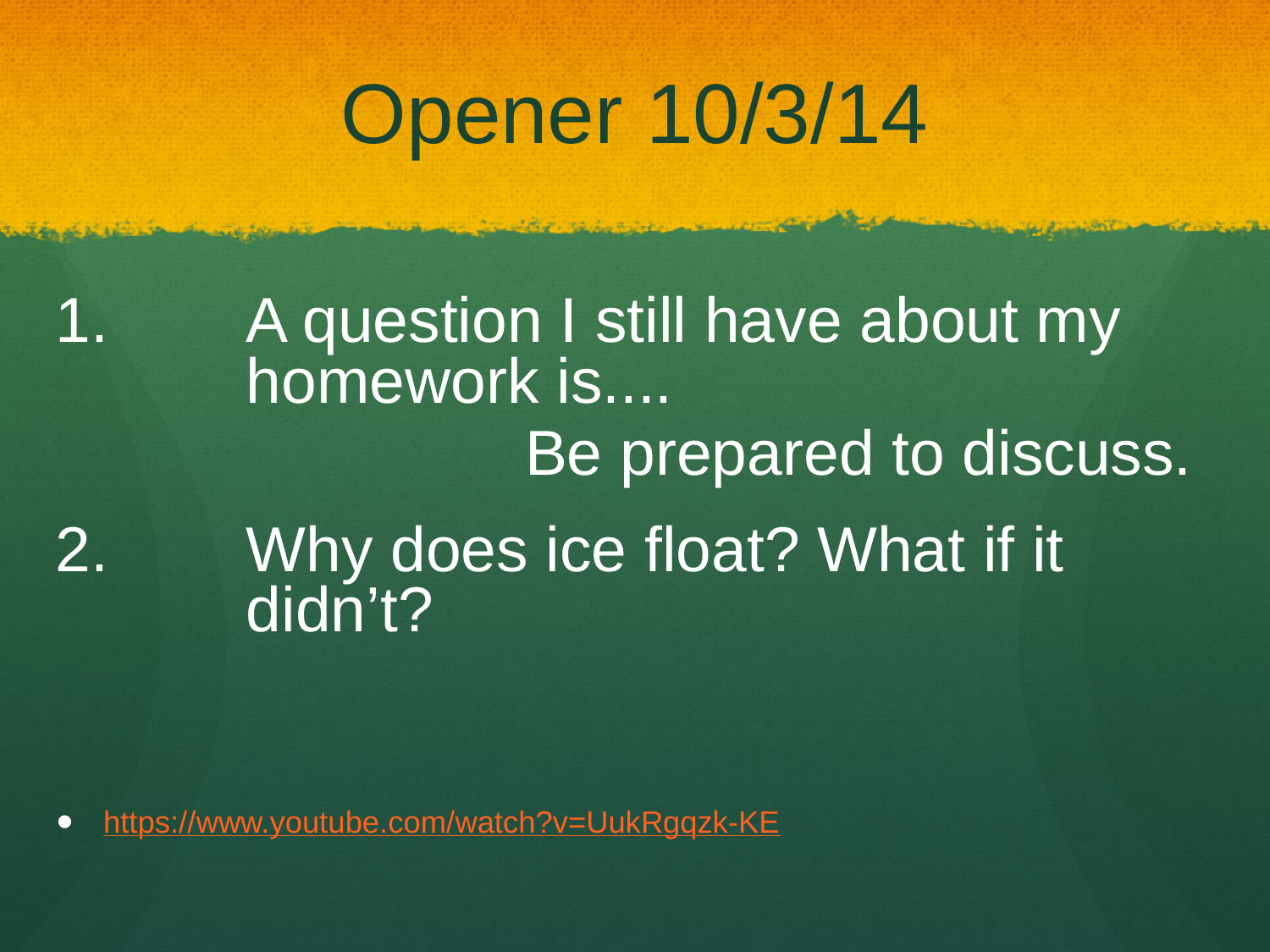

# Opener 10/3/14
A question I still have about my homework is....
                        Be prepared to discuss.
Why does ice float? What if it didn’t?

https://www.youtube.com/watch?v=UukRgqzk-KE